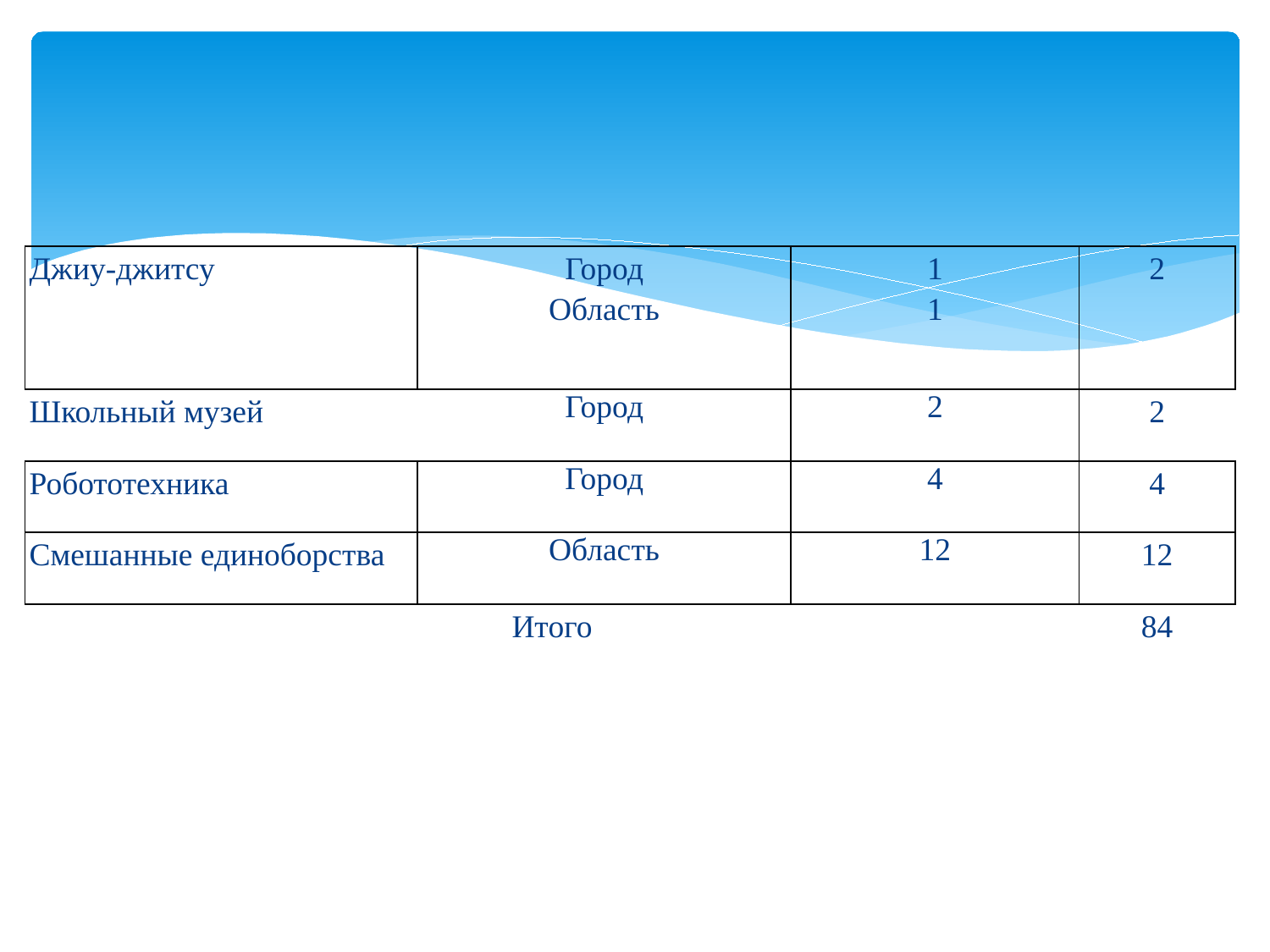

| Джиу-джитсу | Город Область | 1 1 | 2 |
| --- | --- | --- | --- |
| Школьный музей | Город | 2 | 2 |
| Робототехника | Город | 4 | 4 |
| Смешанные единоборства | Область | 12 | 12 |
| Итого |  |  | 84 |